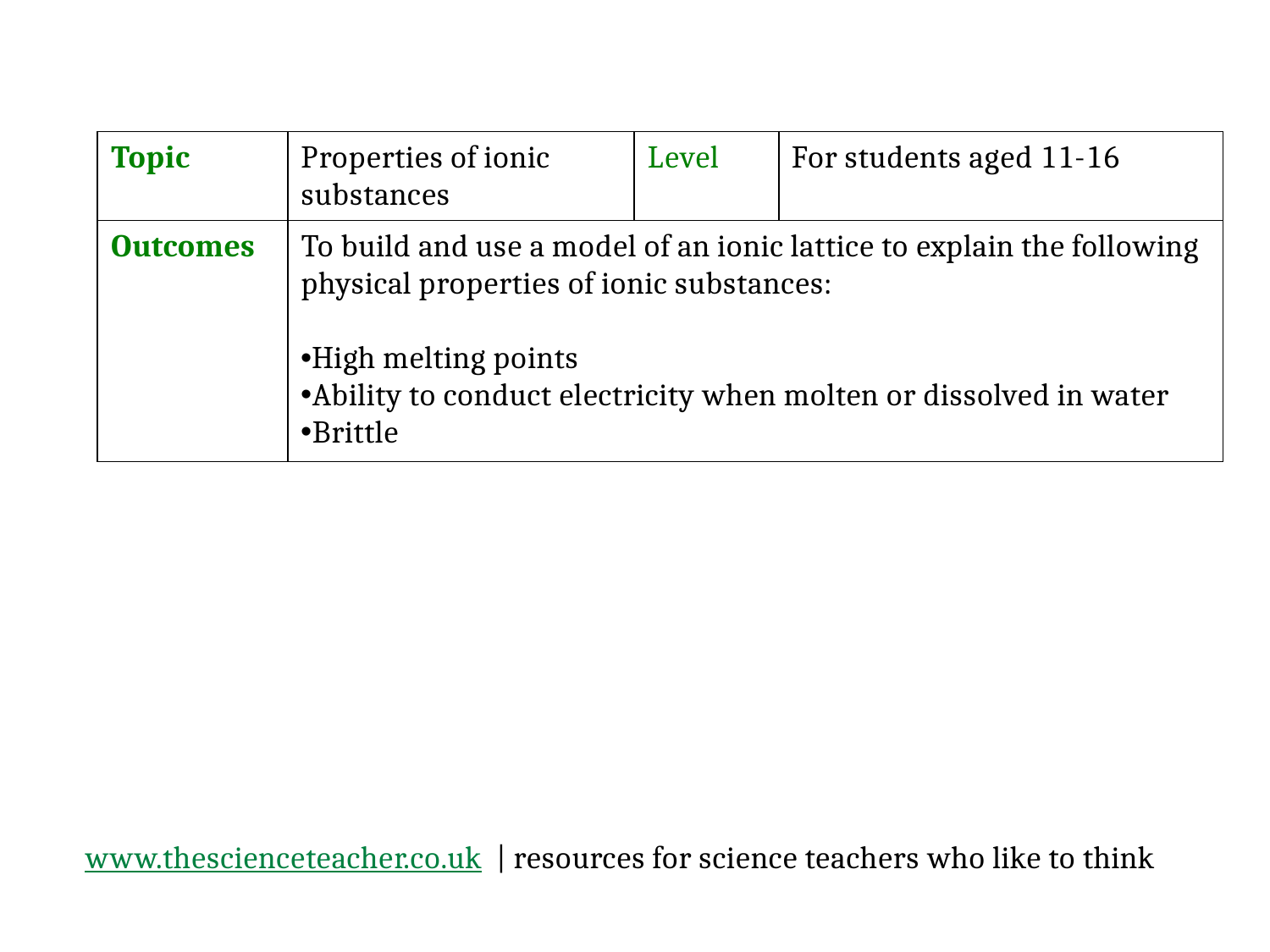

| Topic | Properties of ionic substances | Level | For students aged 11-16 |
| --- | --- | --- | --- |
| Outcomes | To build and use a model of an ionic lattice to explain the following physical properties of ionic substances: High melting points Ability to conduct electricity when molten or dissolved in water Brittle |  |  |
www.thescienceteacher.co.uk  | resources for science teachers who like to think